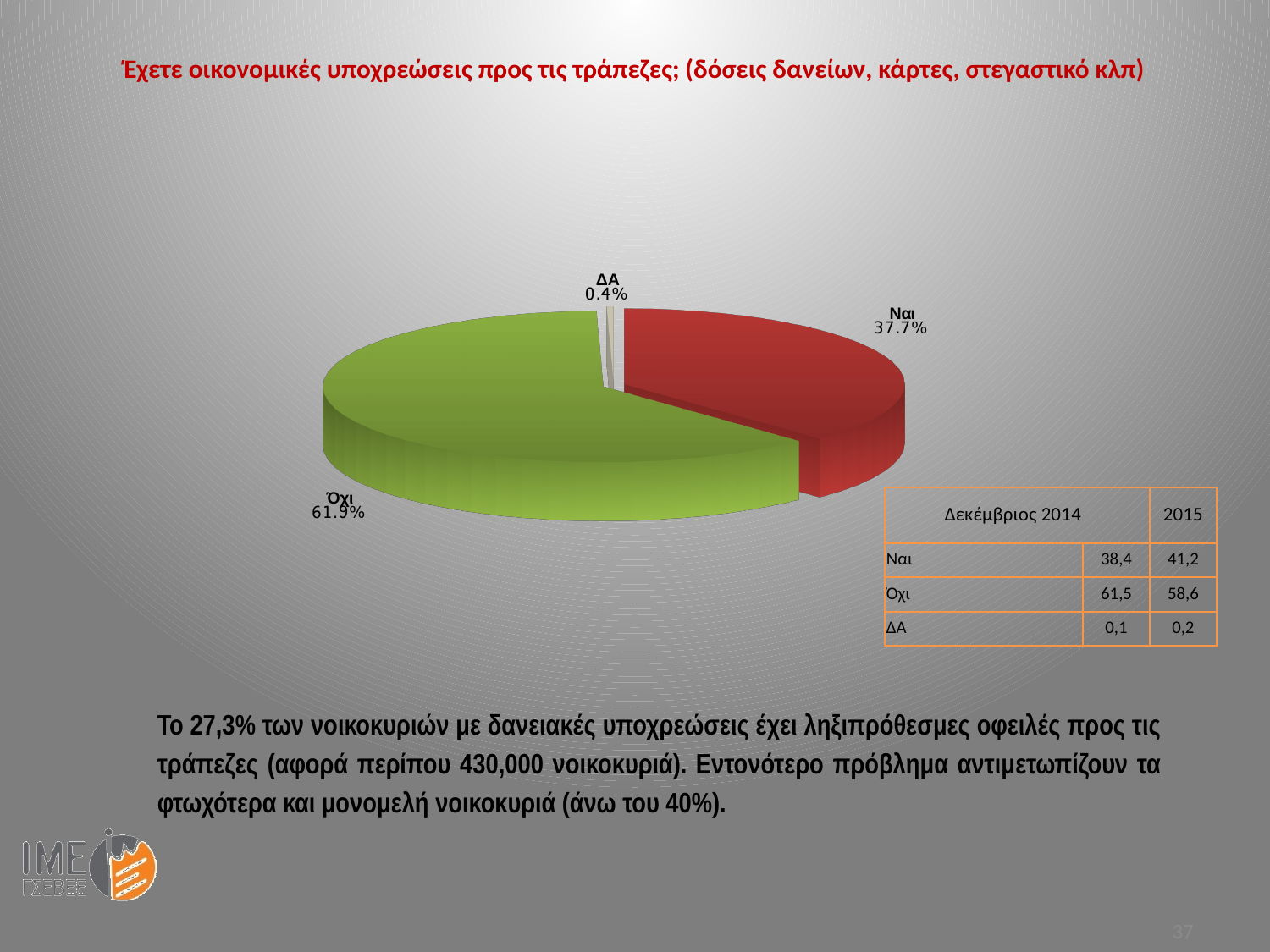

Έχετε οικονομικές υποχρεώσεις προς τις τράπεζες; (δόσεις δανείων, κάρτες, στεγαστικό κλπ)

[unsupported chart]

| Δεκέμβριος 2014 |  | 2015 |
| --- | --- | --- |
| Ναι | 38,4 | 41,2 |
| Όχι | 61,5 | 58,6 |
| ΔΑ | 0,1 | 0,2 |
Το 27,3% των νοικοκυριών με δανειακές υποχρεώσεις έχει ληξιπρόθεσμες οφειλές προς τις τράπεζες (αφορά περίπου 430,000 νοικοκυριά). Εντονότερο πρόβλημα αντιμετωπίζουν τα φτωχότερα και μονομελή νοικοκυριά (άνω του 40%).
37